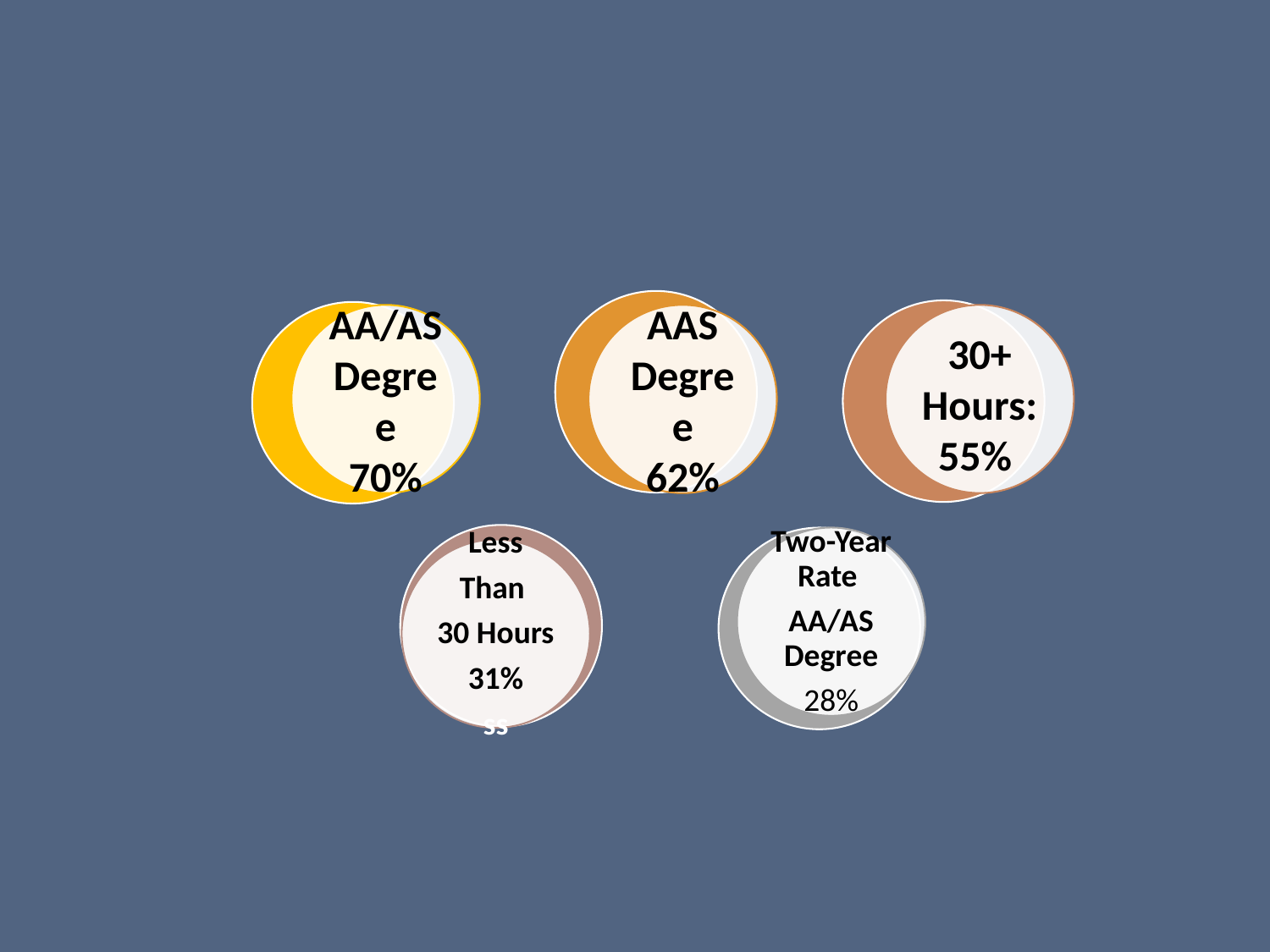

#
Two-Year Rate
AA/AS Degree
28%
Less
Than
30 Hours
 31%
ss

30+ Hours:
55%

AAS Degree
62%
AA/AS Degree
70%